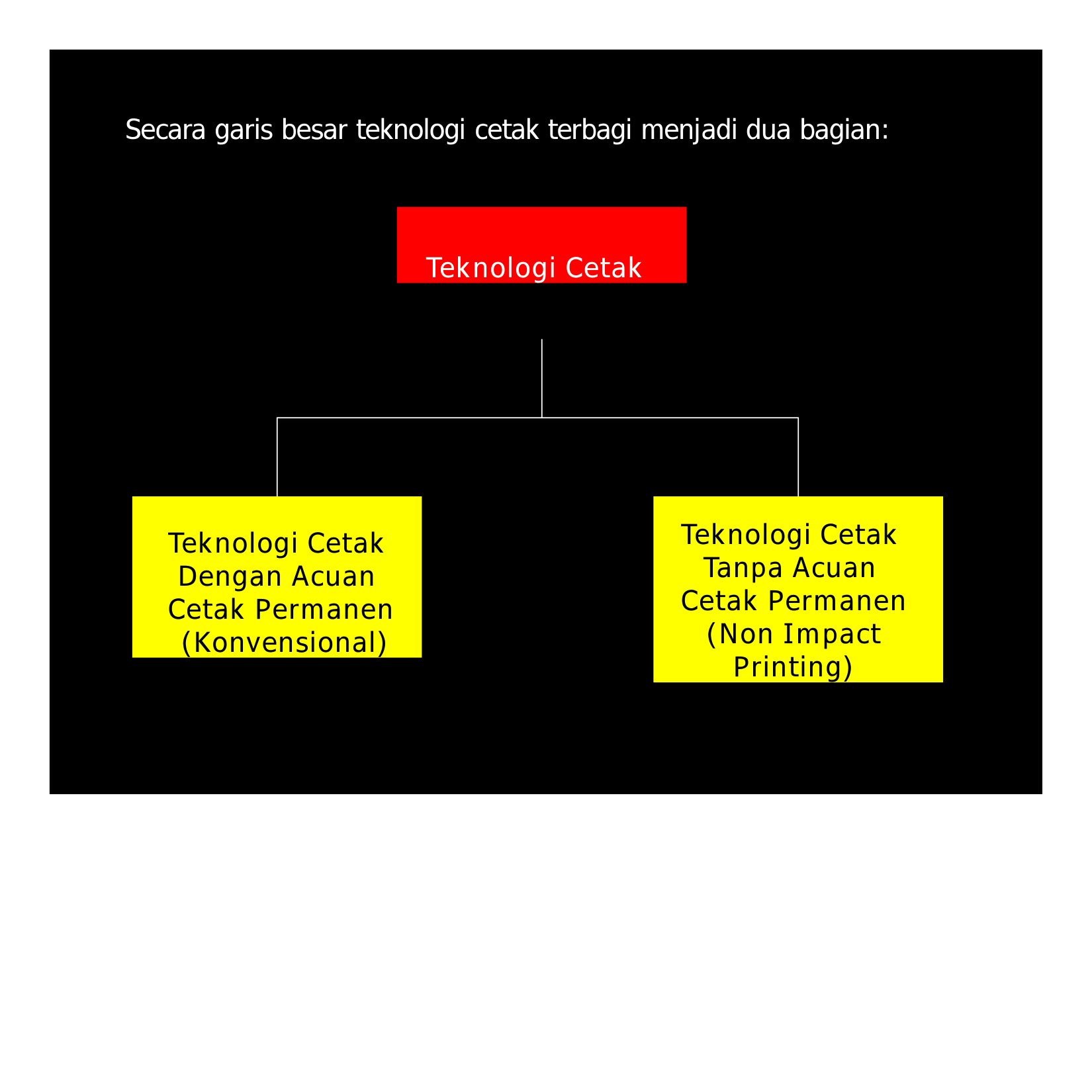

Secara garis besar teknologi cetak terbagi menjadi dua bagian:

Teknologi Cetak

Teknologi Cetak  Dengan Acuan  Cetak Permanen  (Konvensional)
Teknologi Cetak  Tanpa Acuan  Cetak Permanen  (Non Impact  Printing)